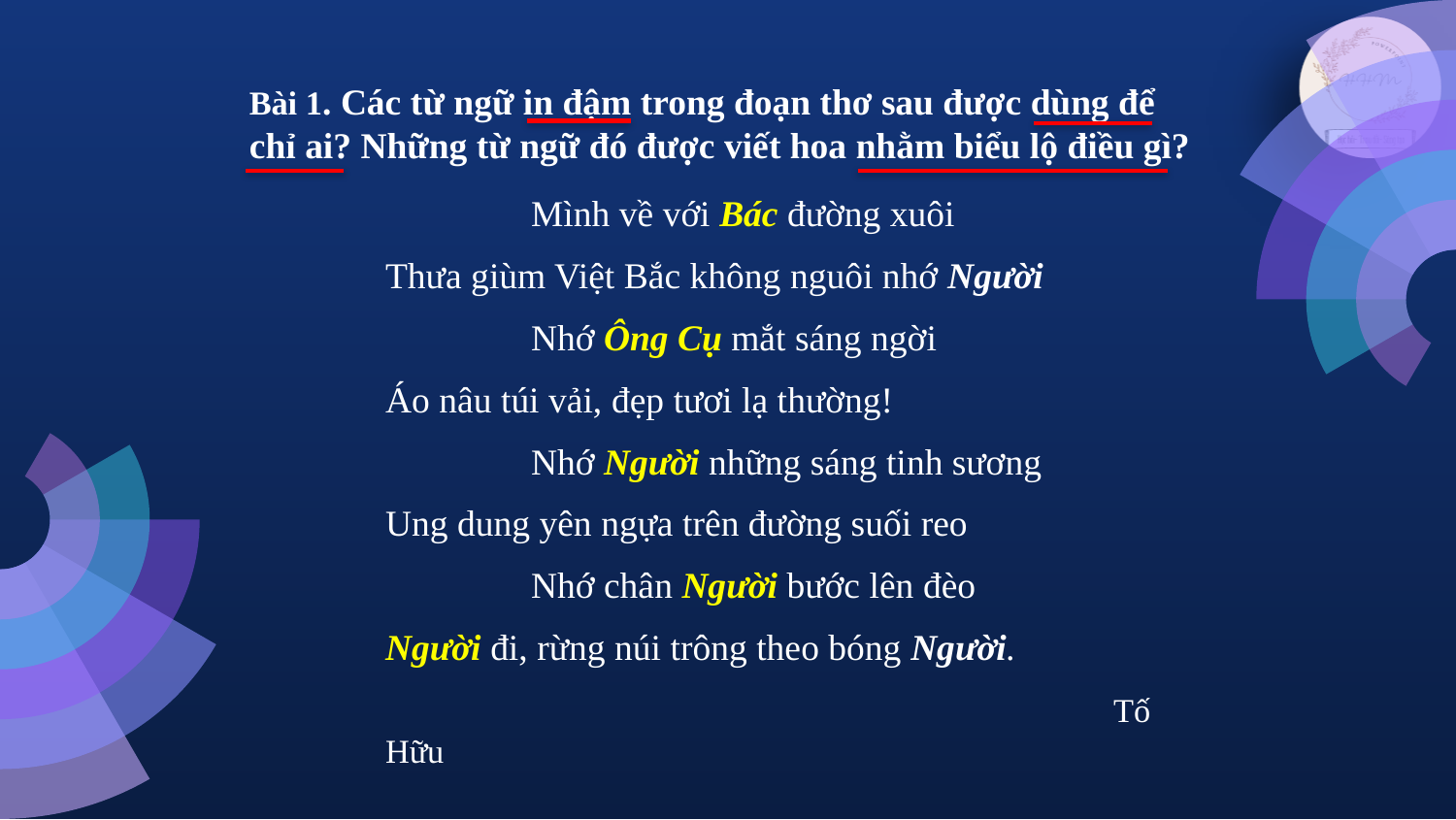

Bài 1. Các từ ngữ in đậm trong đoạn thơ sau được dùng để chỉ ai? Những từ ngữ đó được viết hoa nhằm biểu lộ điều gì?
	Mình về với Bác đường xuôi
Thưa giùm Việt Bắc không nguôi nhớ Người
	Nhớ Ông Cụ mắt sáng ngời
Áo nâu túi vải, đẹp tươi lạ thường!
	Nhớ Người những sáng tinh sương
Ung dung yên ngựa trên đường suối reo
	Nhớ chân Người bước lên đèo
Người đi, rừng núi trông theo bóng Người.
					Tố Hữu